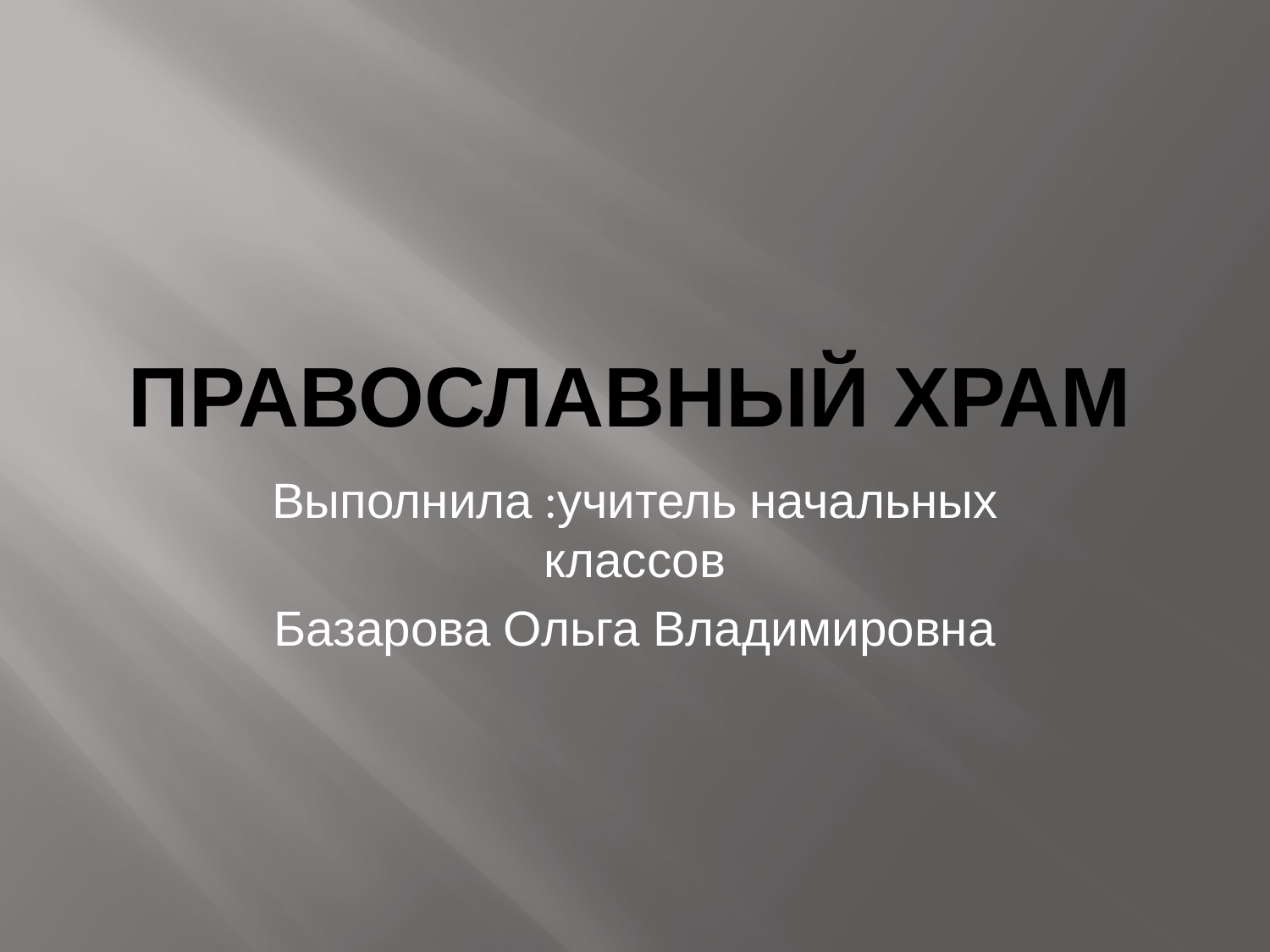

# Православный храм
Выполнила :учитель начальных классов
Базарова Ольга Владимировна